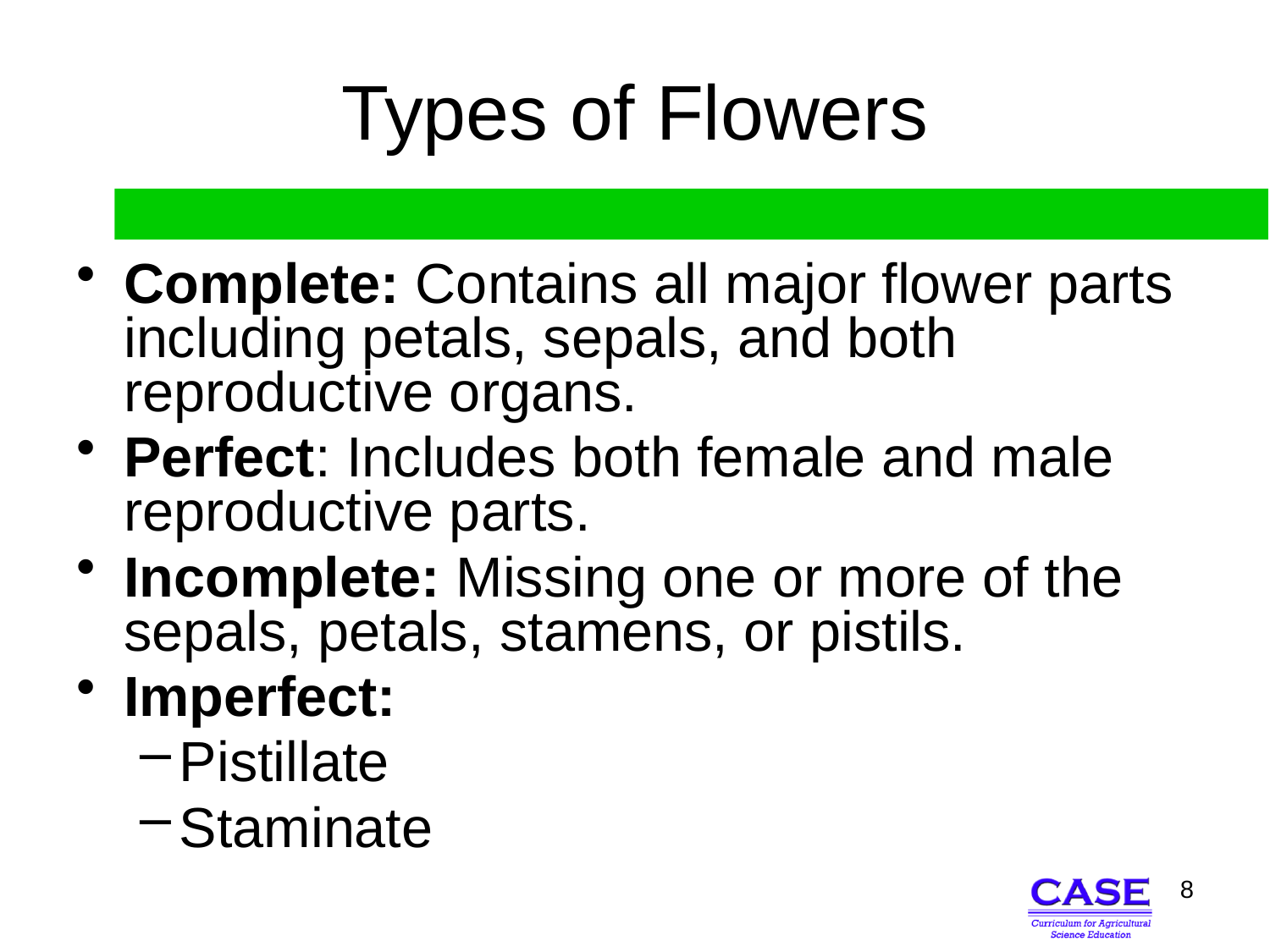

# Types of Flowers
Complete: Contains all major flower parts including petals, sepals, and both reproductive organs.
Perfect: Includes both female and male reproductive parts.
Incomplete: Missing one or more of the sepals, petals, stamens, or pistils.
Imperfect:
Pistillate
Staminate
8